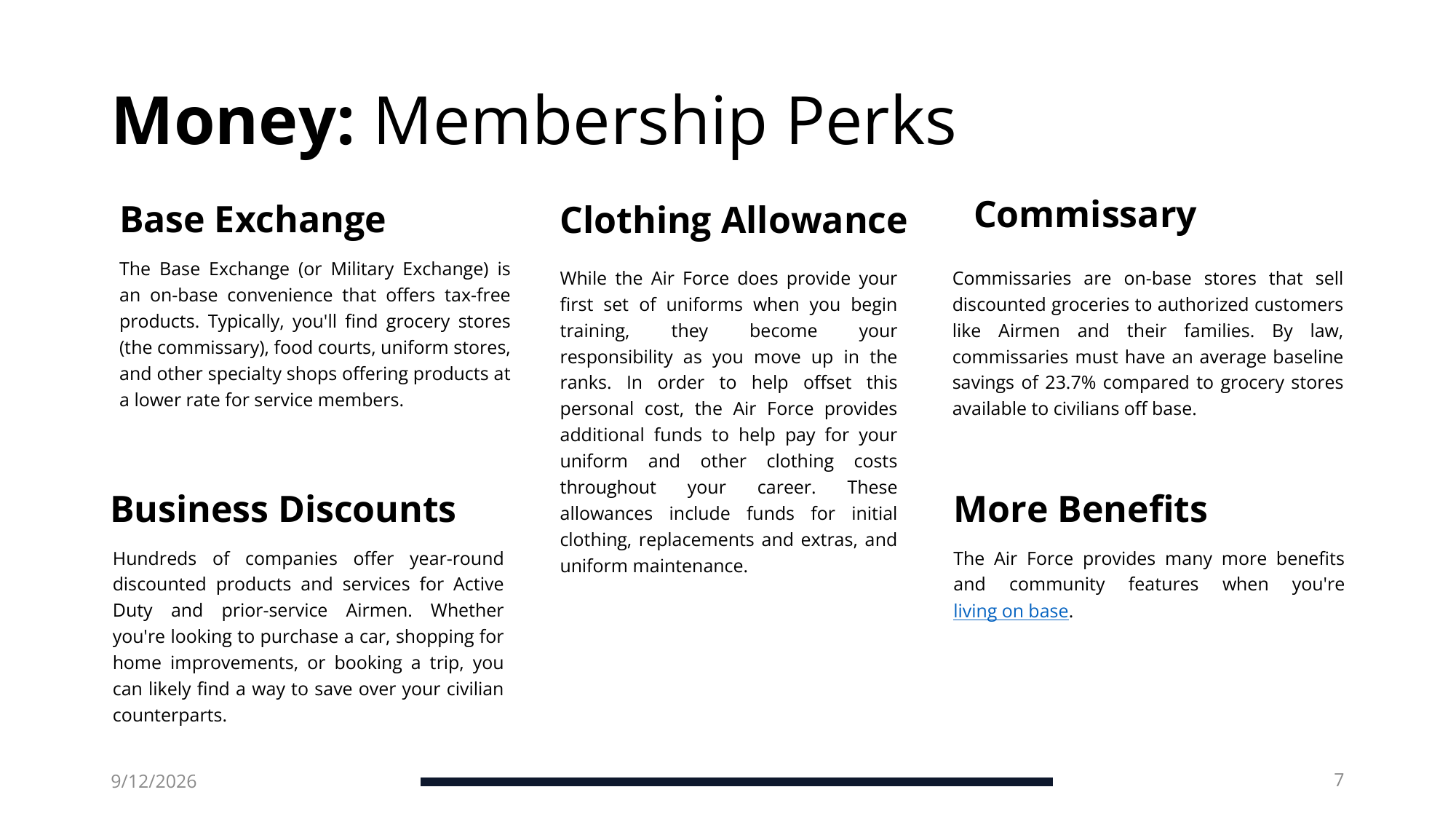

# Money: Membership Perks
Commissary
Base Exchange
Clothing Allowance
The Base Exchange (or Military Exchange) is an on-base convenience that offers tax-free products. Typically, you'll find grocery stores (the commissary), food courts, uniform stores, and other specialty shops offering products at a lower rate for service members.
Commissaries are on-base stores that sell discounted groceries to authorized customers like Airmen and their families. By law, commissaries must have an average baseline savings of 23.7% compared to grocery stores available to civilians off base.
While the Air Force does provide your first set of uniforms when you begin training, they become your responsibility as you move up in the ranks. In order to help offset this personal cost, the Air Force provides additional funds to help pay for your uniform and other clothing costs throughout your career. These allowances include funds for initial clothing, replacements and extras, and uniform maintenance.
Business Discounts
More Benefits
The Air Force provides many more benefits and community features when you're living on base.
Hundreds of companies offer year-round discounted products and services for Active Duty and prior-service Airmen. Whether you're looking to purchase a car, shopping for home improvements, or booking a trip, you can likely find a way to save over your civilian counterparts.
9/12/2026
7